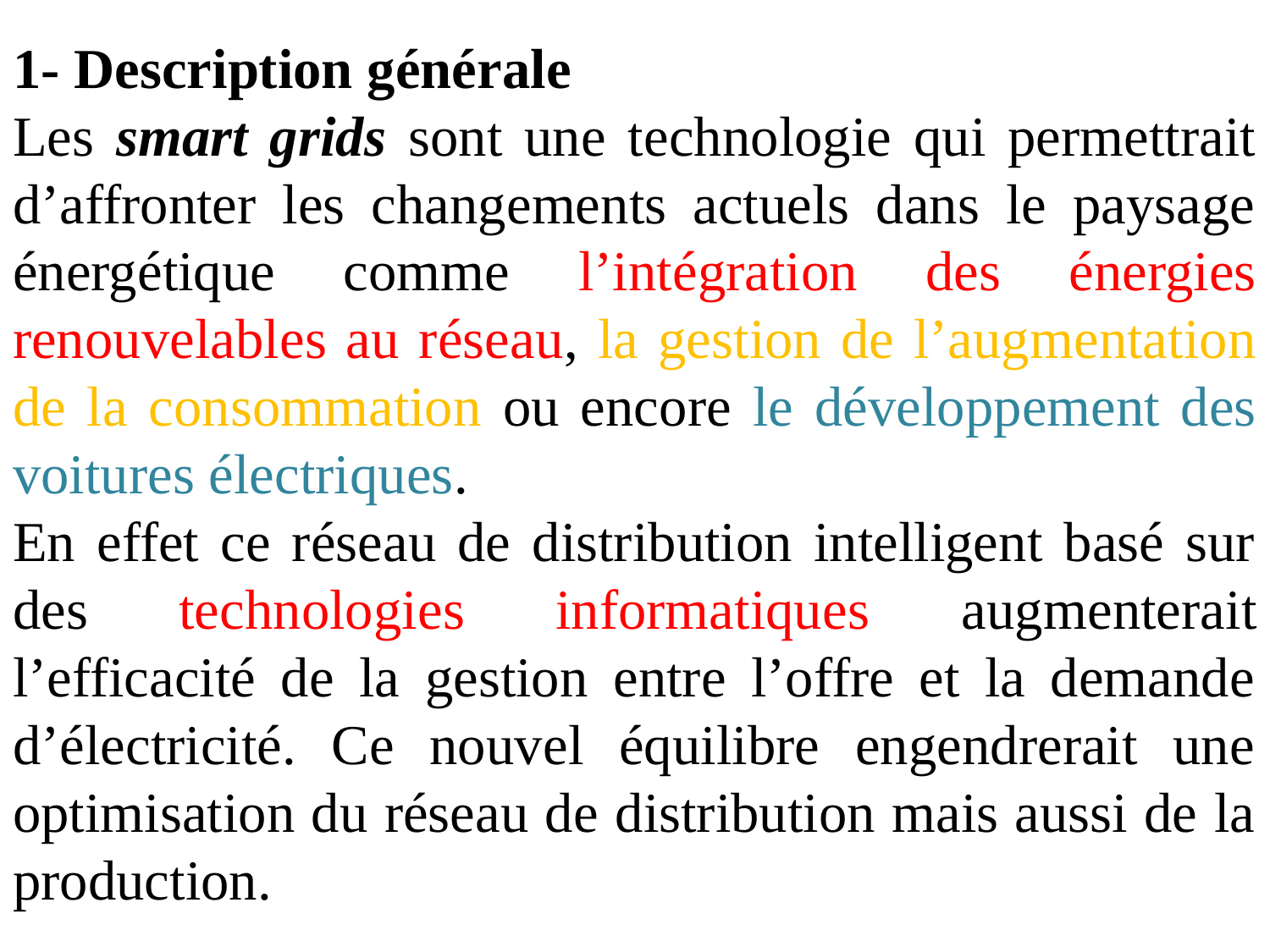

1- Description générale
Les smart grids sont une technologie qui permettrait d’affronter les changements actuels dans le paysage énergétique comme l’intégration des énergies renouvelables au réseau, la gestion de l’augmentation de la consommation ou encore le développement des voitures électriques.
En effet ce réseau de distribution intelligent basé sur des technologies informatiques augmenterait l’efficacité de la gestion entre l’offre et la demande d’électricité. Ce nouvel équilibre engendrerait une optimisation du réseau de distribution mais aussi de la production.